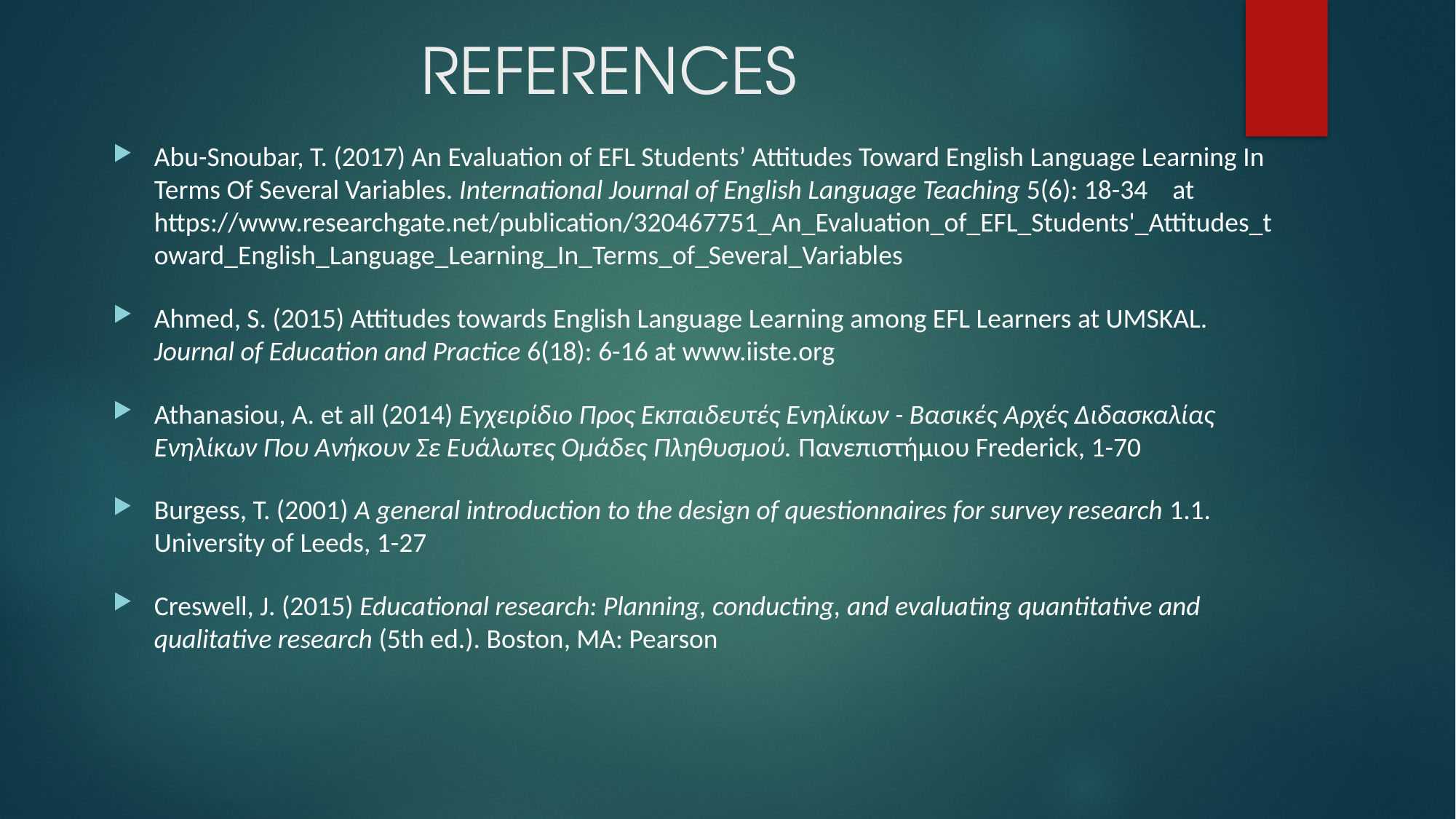

# REFERENCES

Abu-Snoubar, T. (2017) An Evaluation of EFL Students’ Attitudes Toward English Language Learning In Terms Of Several Variables. International Journal of English Language Teaching 5(6): 18-34    at https://www.researchgate.net/publication/320467751_An_Evaluation_of_EFL_Students'_Attitudes_toward_English_Language_Learning_In_Terms_of_Several_Variables
Ahmed, S. (2015) Attitudes towards English Language Learning among EFL Learners at UMSKAL. Journal of Education and Practice 6(18): 6-16 at www.iiste.org
Athanasiou, A. et all (2014) Εγχειρίδιο Προς Εκπαιδευτές Ενηλίκων - Βασικές Αρχές Διδασκαλίας Ενηλίκων Που Ανήκουν Σε Ευάλωτες Ομάδες Πληθυσμού. Πανεπιστήμιου Frederick, 1-70
Burgess, T. (2001) A general introduction to the design of questionnaires for survey research 1.1. University of Leeds, 1-27
Creswell, J. (2015) Educational research: Planning, conducting, and evaluating quantitative and qualitative research (5th ed.). Boston, MA: Pearson